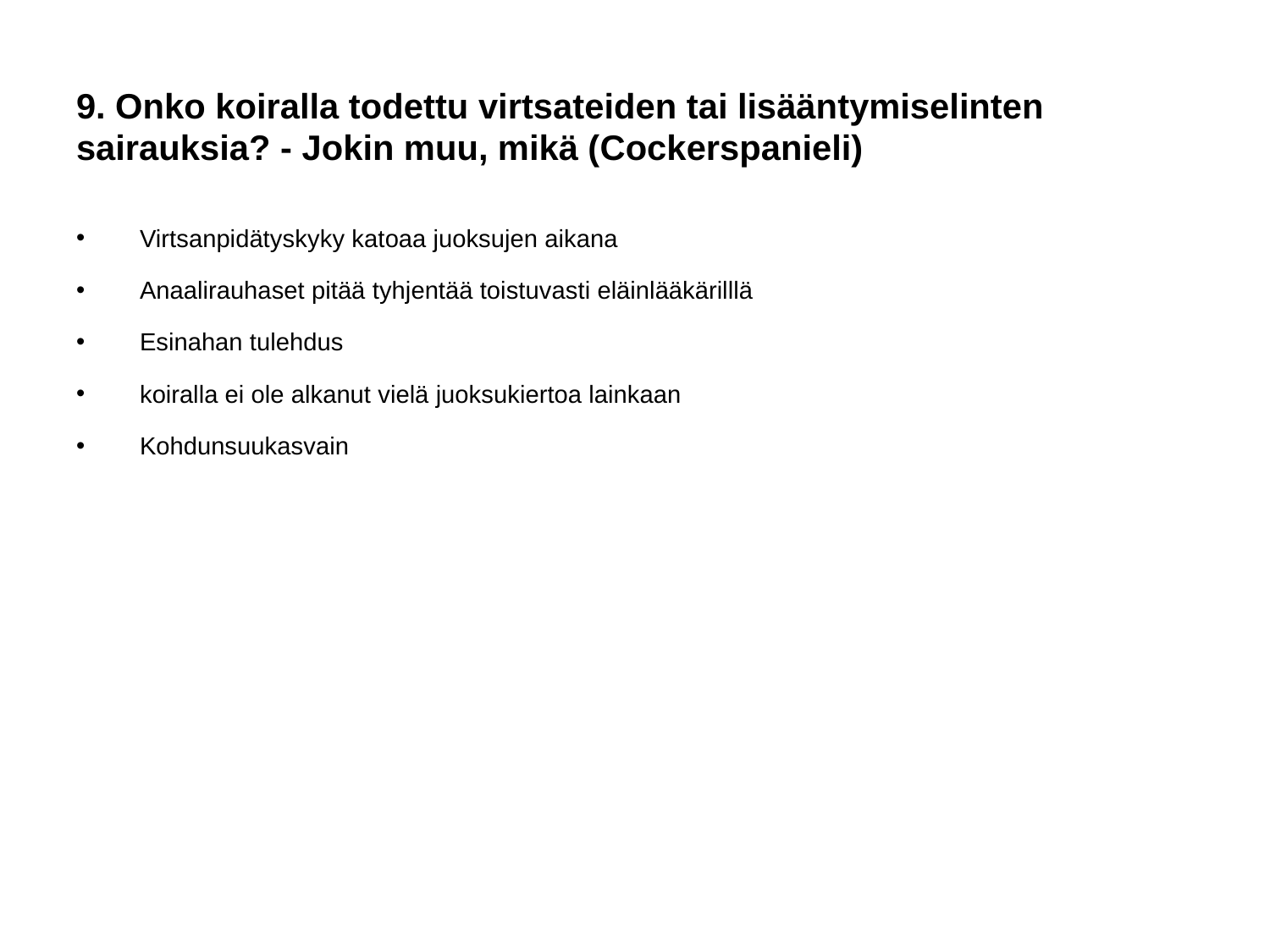

# 9. Onko koiralla todettu virtsateiden tai lisääntymiselinten sairauksia? - Jokin muu, mikä (Cockerspanieli)
Virtsanpidätyskyky katoaa juoksujen aikana
Anaalirauhaset pitää tyhjentää toistuvasti eläinlääkärilllä
Esinahan tulehdus
koiralla ei ole alkanut vielä juoksukiertoa lainkaan
Kohdunsuukasvain